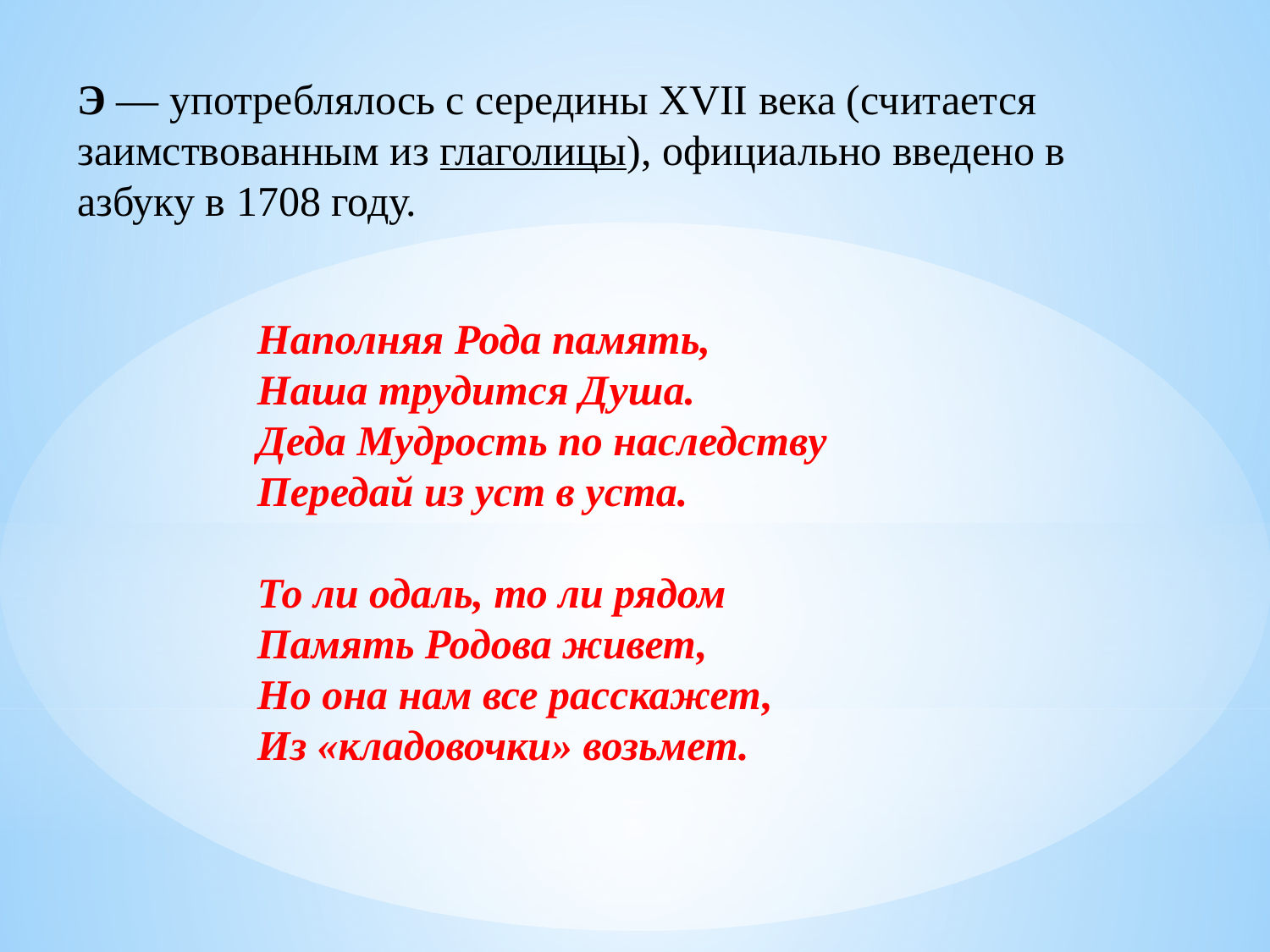

Э — употреблялось с середины XVII века (считается заимствованным из глаголицы), официально введено в азбуку в 1708 году.
Наполняя Рода память,
Наша трудится Душа.
Деда Мудрость по наследству
Передай из уст в уста.

То ли одаль, то ли рядом
Память Родова живет,
Но она нам все расскажет,
Из «кладовочки» возьмет.